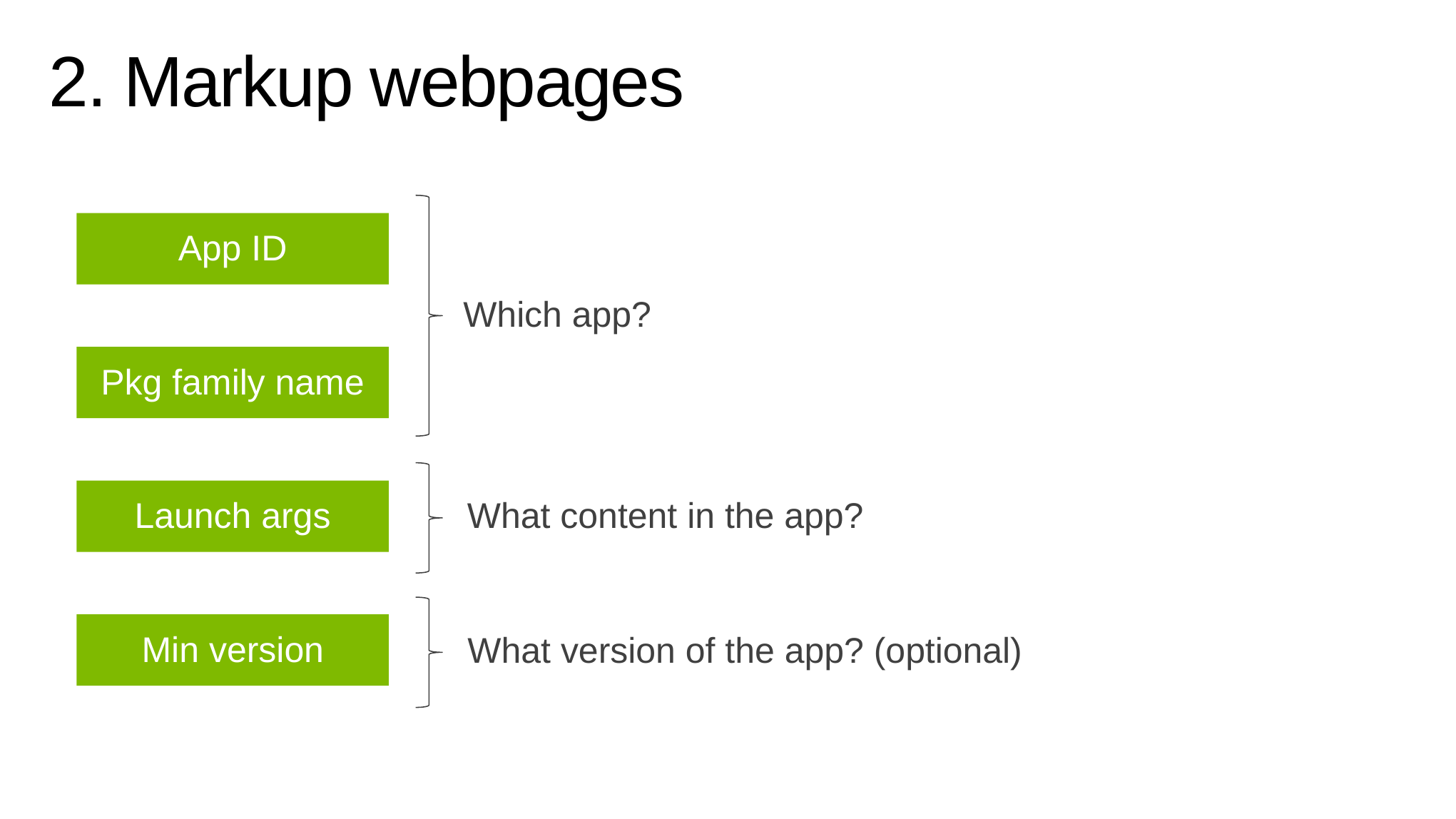

# 2. Markup webpages

App ID
Which app?
Pkg family name

Launch args
What content in the app?

Min version
What version of the app? (optional)